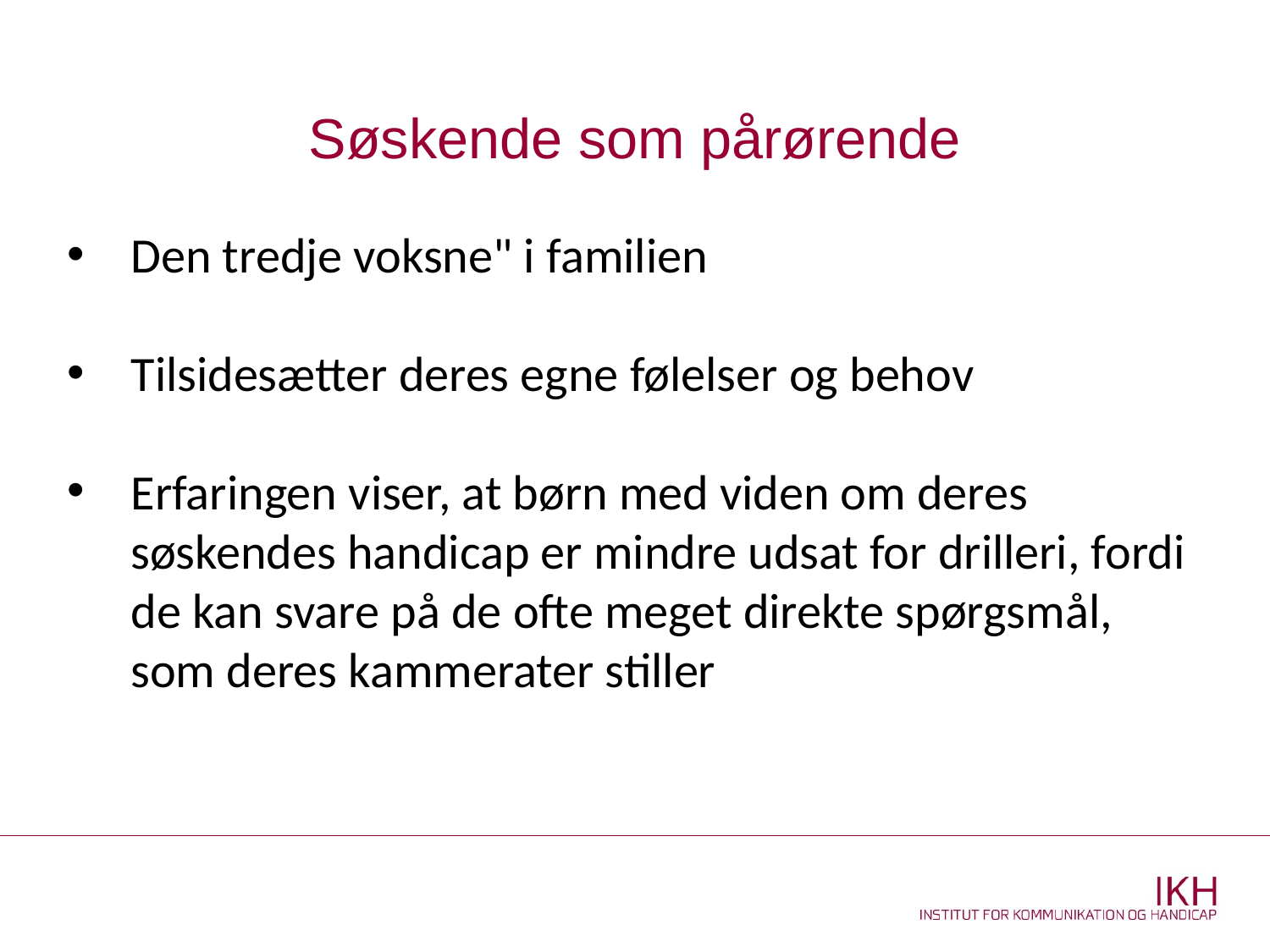

Søskende som pårørende
Den tredje voksne" i familien

Tilsidesætter deres egne følelser og behov

Erfaringen viser, at børn med viden om deres søskendes handicap er mindre udsat for drilleri, fordi de kan svare på de ofte meget direkte spørgsmål, som deres kammerater stiller